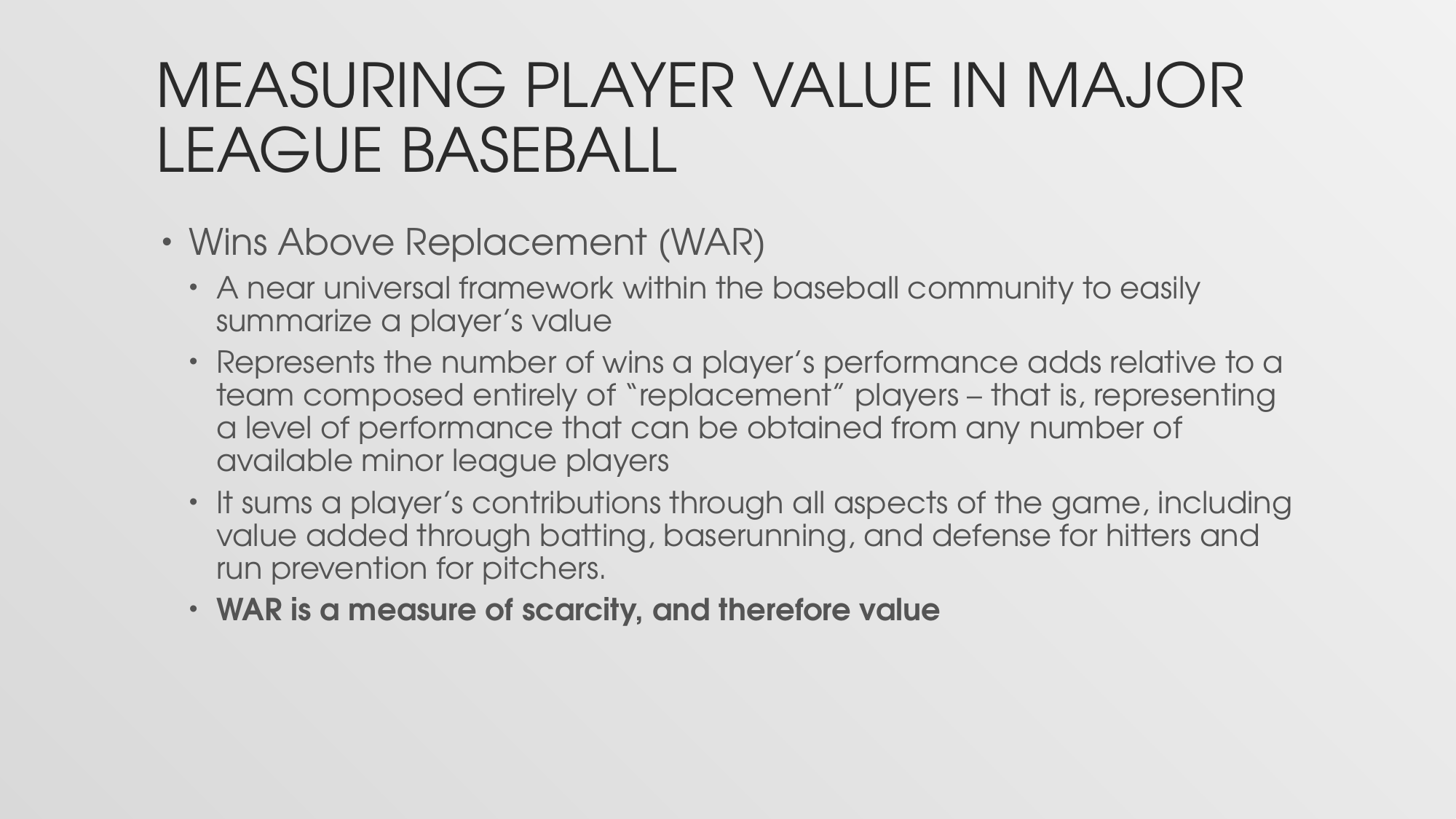

# Measuring player value in major league baseball
Wins Above Replacement (WAR)
A near universal framework within the baseball community to easily summarize a player’s value
Represents the number of wins a player’s performance adds relative to a team composed entirely of “replacement” players – that is, representing a level of performance that can be obtained from any number of available minor league players
It sums a player’s contributions through all aspects of the game, including value added through batting, baserunning, and defense for hitters and run prevention for pitchers.
WAR is a measure of scarcity, and therefore value